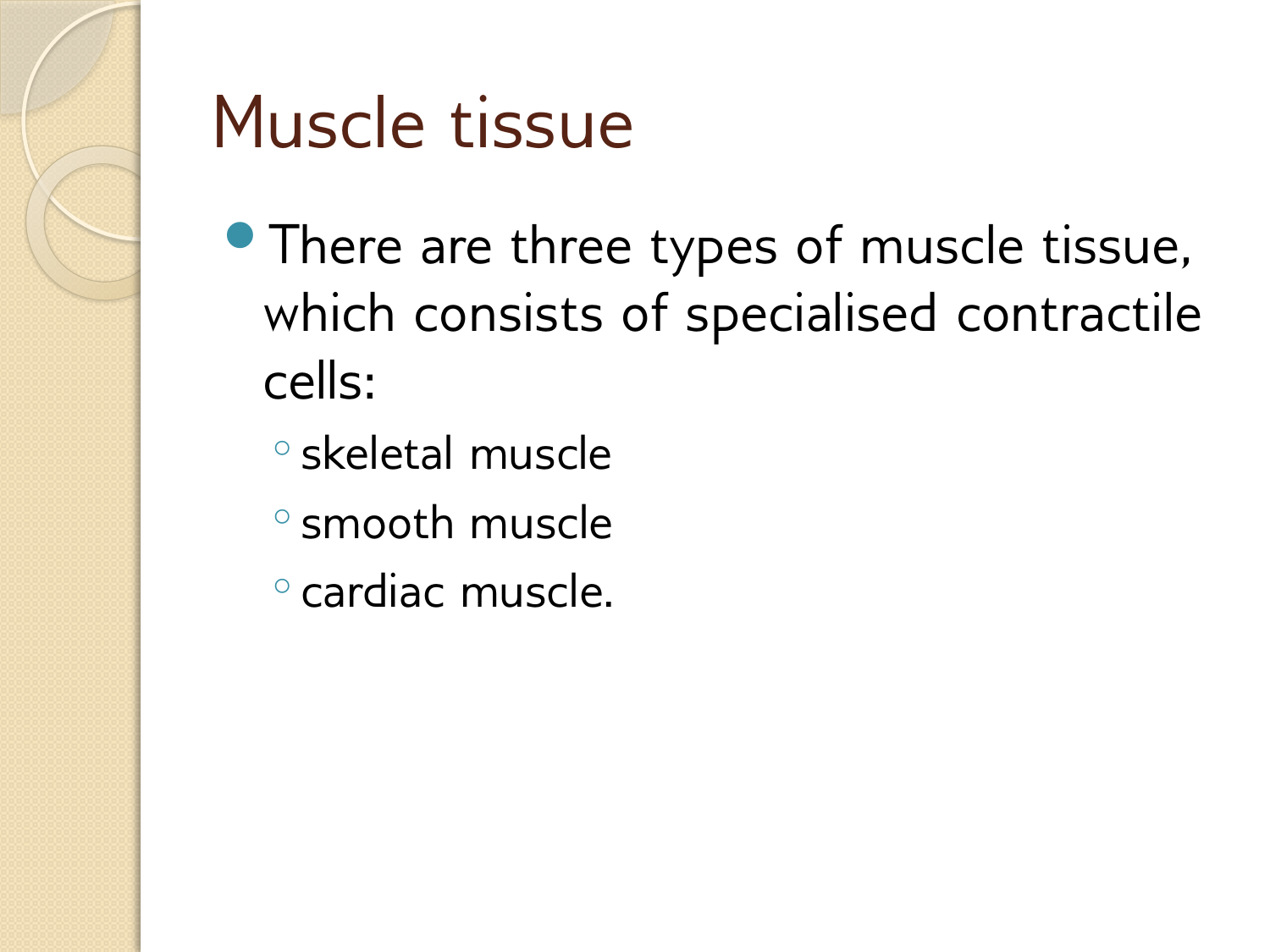

# Muscle tissue
There are three types of muscle tissue, which consists of specialised contractile cells:
skeletal muscle
smooth muscle
cardiac muscle.